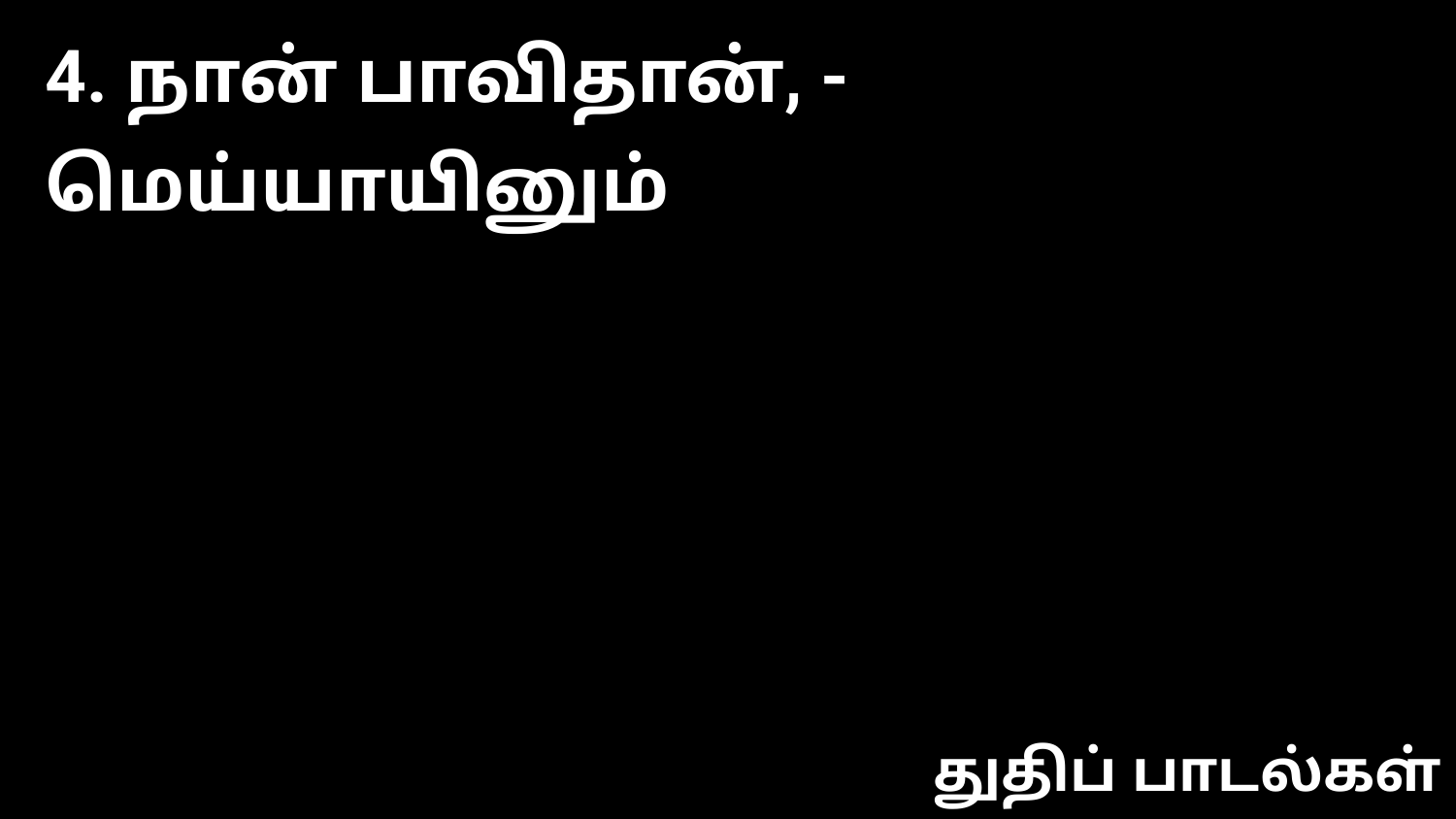

4. நான் பாவிதான், - மெய்யாயினும்
துதிப் பாடல்கள்